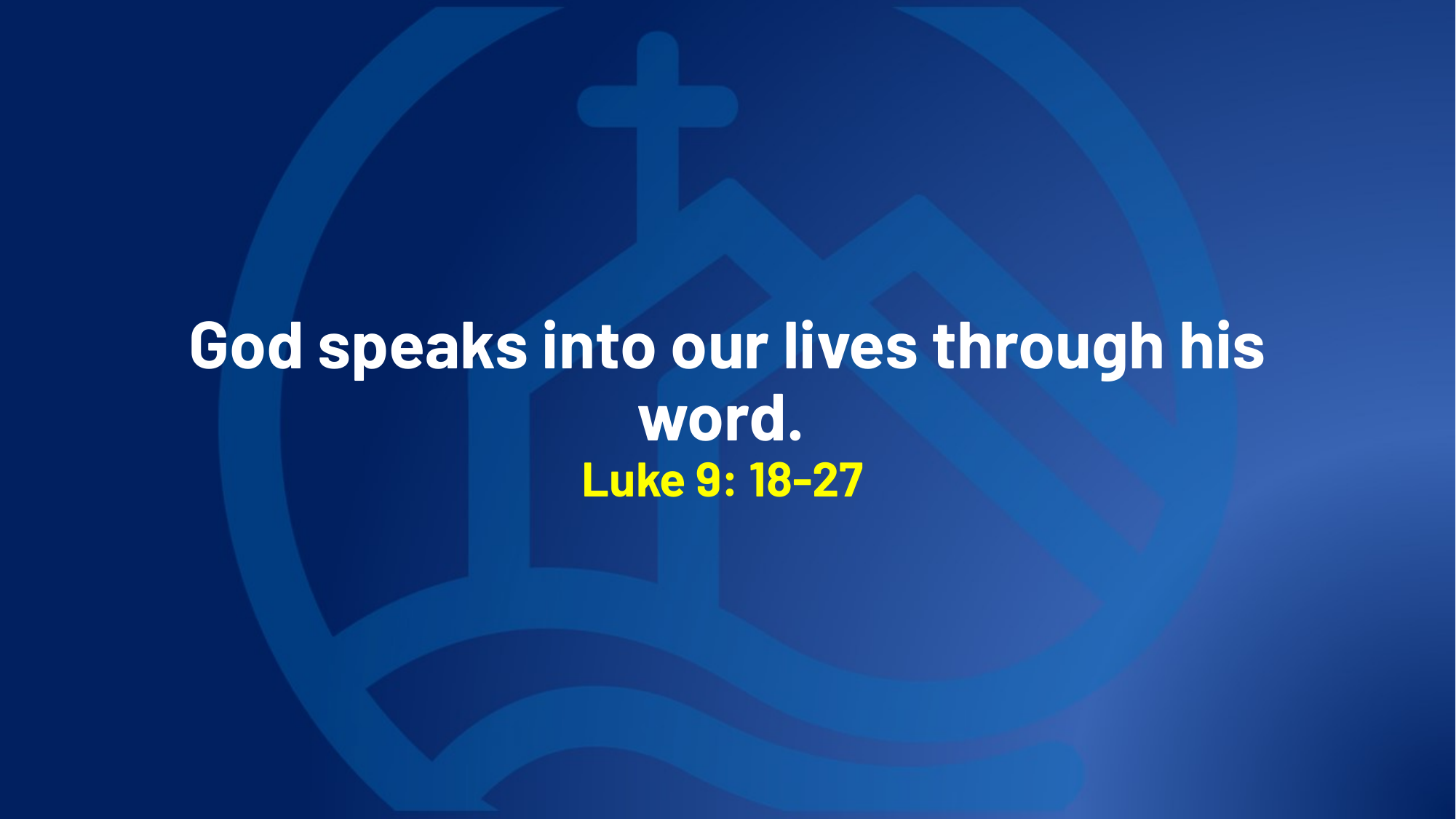

# God speaks into our lives through his word. Luke 9: 18-27